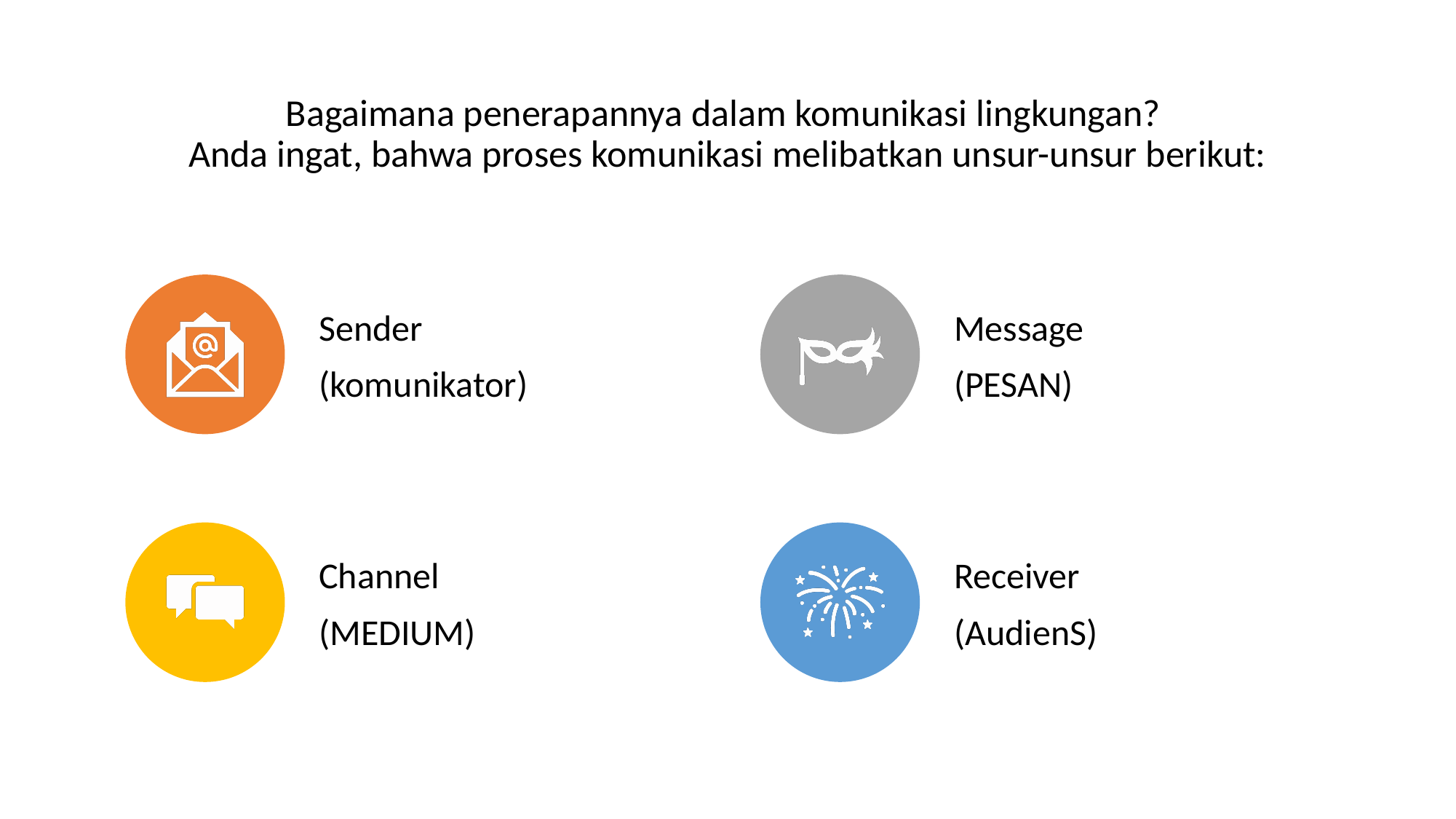

# Bagaimana penerapannya dalam komunikasi lingkungan? Anda ingat, bahwa proses komunikasi melibatkan unsur-unsur berikut:
Sender
(komunikator)
Message
(PESAN)
Channel
(MEDIUM)
Receiver
(AudienS)